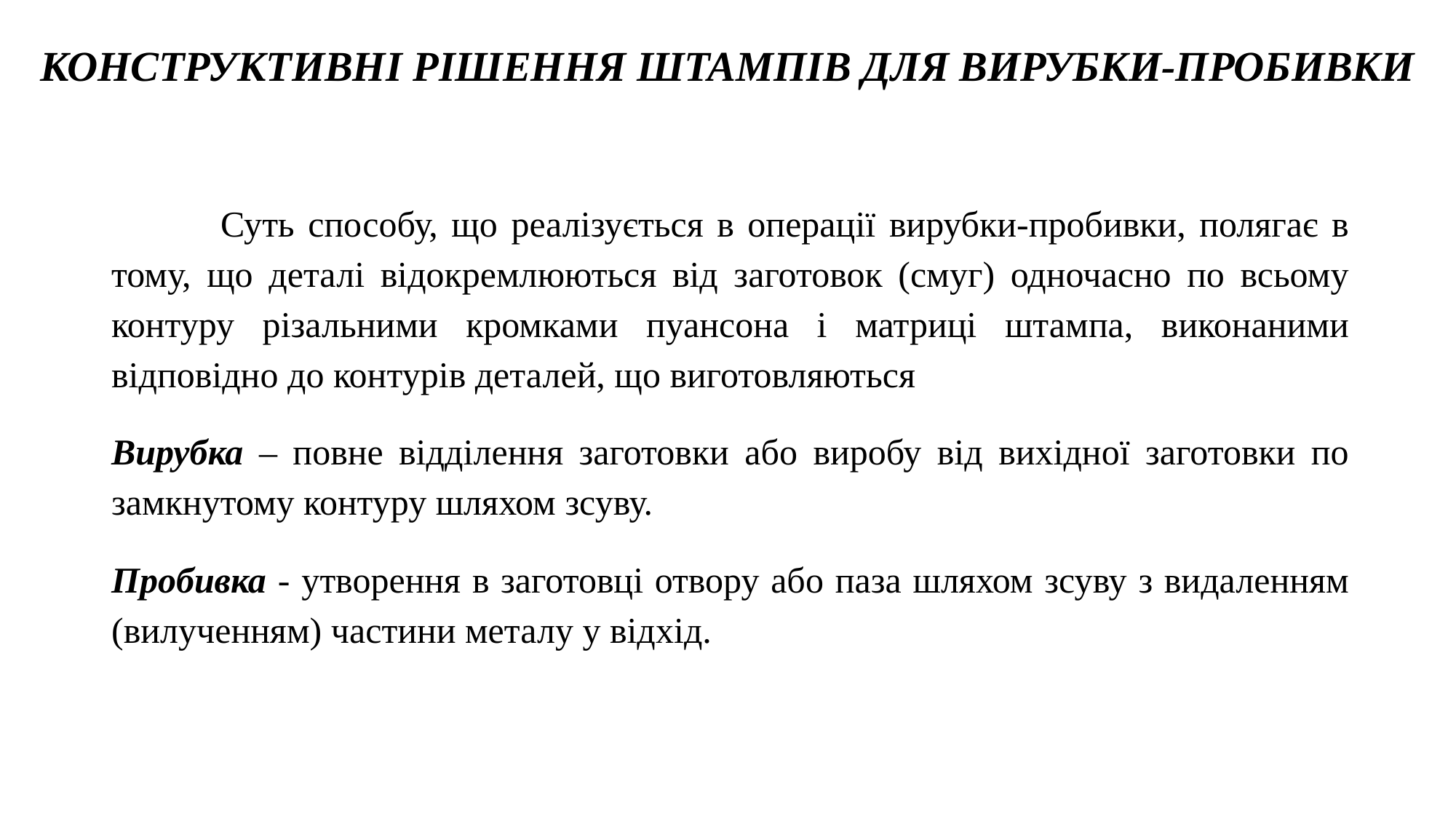

# КОНСТРУКТИВНІ РІШЕННЯ ШТАМПІВ ДЛЯ ВИРУБКИ-ПРОБИВКИ
	Суть способу, що реалізується в операції вирубки-пробивки, полягає в тому, що деталі відокремлюються від заготовок (смуг) одночасно по всьому контуру різальними кромками пуансона і матриці штампа, виконаними відповідно до контурів деталей, що виготовляються
Вирубка – повне відділення заготовки або виробу від вихідної заготовки по замкнутому контуру шляхом зсуву.
Пробивка - утворення в заготовці отвору або паза шляхом зсуву з видаленням (вилученням) частини металу у відхід.